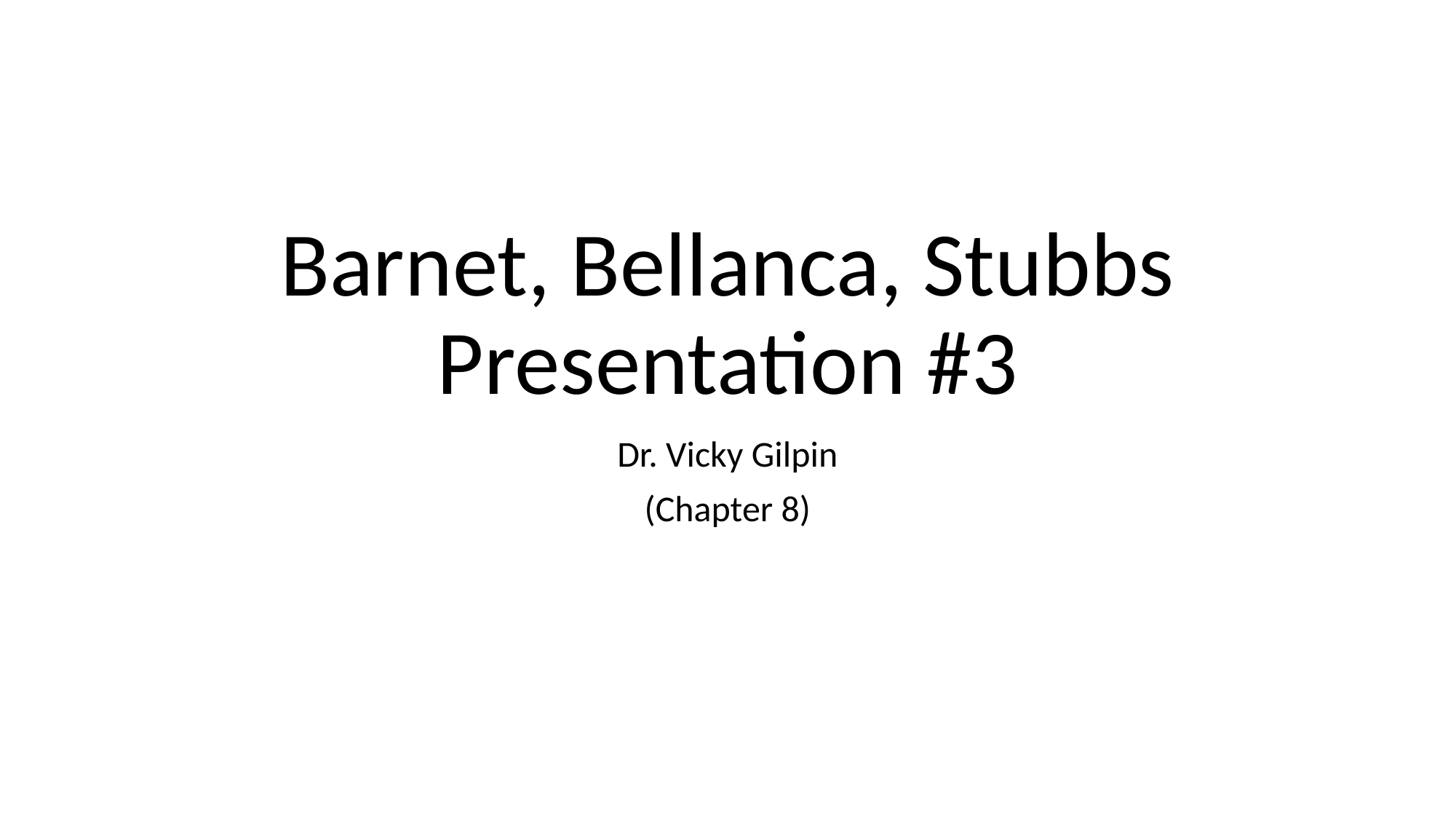

# Barnet, Bellanca, Stubbs Presentation #3
Dr. Vicky Gilpin
(Chapter 8)